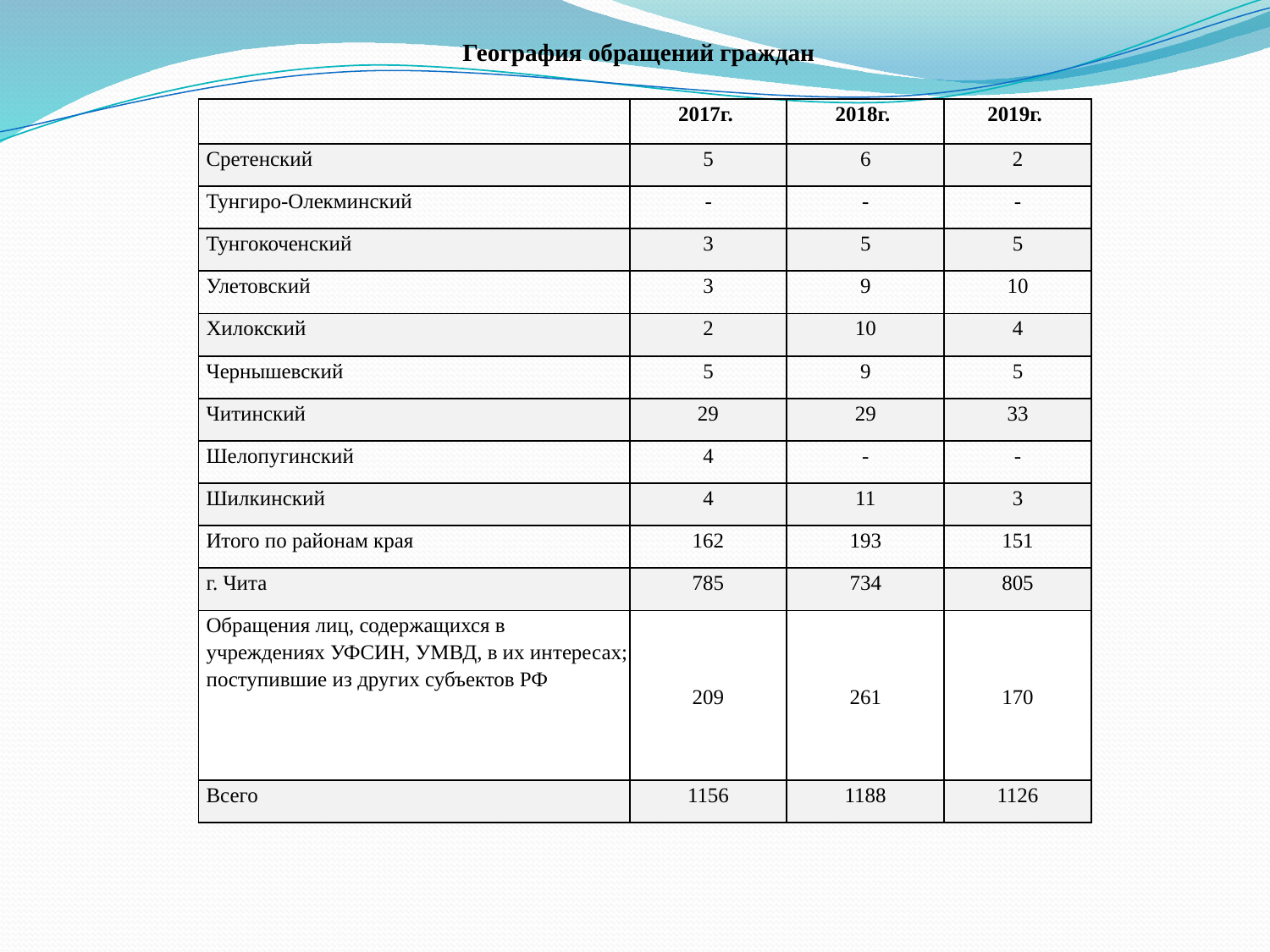

География обращений граждан

|  | 2017г. | 2018г. | 2019г. |
| --- | --- | --- | --- |
| Сретенский | 5 | 6 | 2 |
| Тунгиро-Олекминский | - | - | - |
| Тунгокоченский | 3 | 5 | 5 |
| Улетовский | 3 | 9 | 10 |
| Хилокский | 2 | 10 | 4 |
| Чернышевский | 5 | 9 | 5 |
| Читинский | 29 | 29 | 33 |
| Шелопугинский | 4 | - | - |
| Шилкинский | 4 | 11 | 3 |
| Итого по районам края | 162 | 193 | 151 |
| г. Чита | 785 | 734 | 805 |
| Обращения лиц, содержащихся в учреждениях УФСИН, УМВД, в их интересах; поступившие из других субъектов РФ | 209 | 261 | 170 |
| Всего | 1156 | 1188 | 1126 |